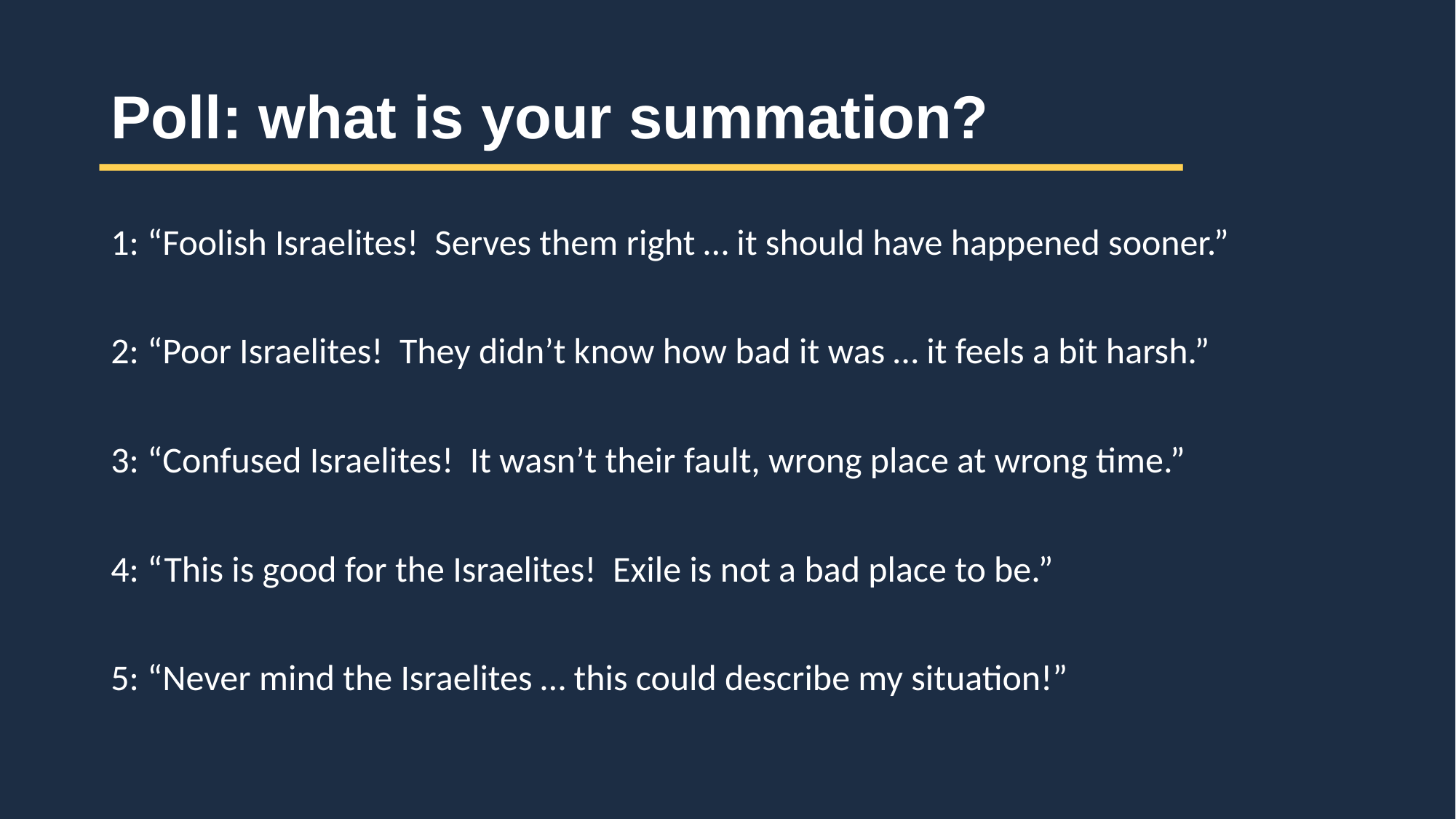

Poll: what is your summation?
1: “Foolish Israelites!  Serves them right … it should have happened sooner.”

2: “Poor Israelites!  They didn’t know how bad it was … it feels a bit harsh.”

3: “Confused Israelites!  It wasn’t their fault, wrong place at wrong time.”

4: “This is good for the Israelites!  Exile is not a bad place to be.”

5: “Never mind the Israelites … this could describe my situation!”